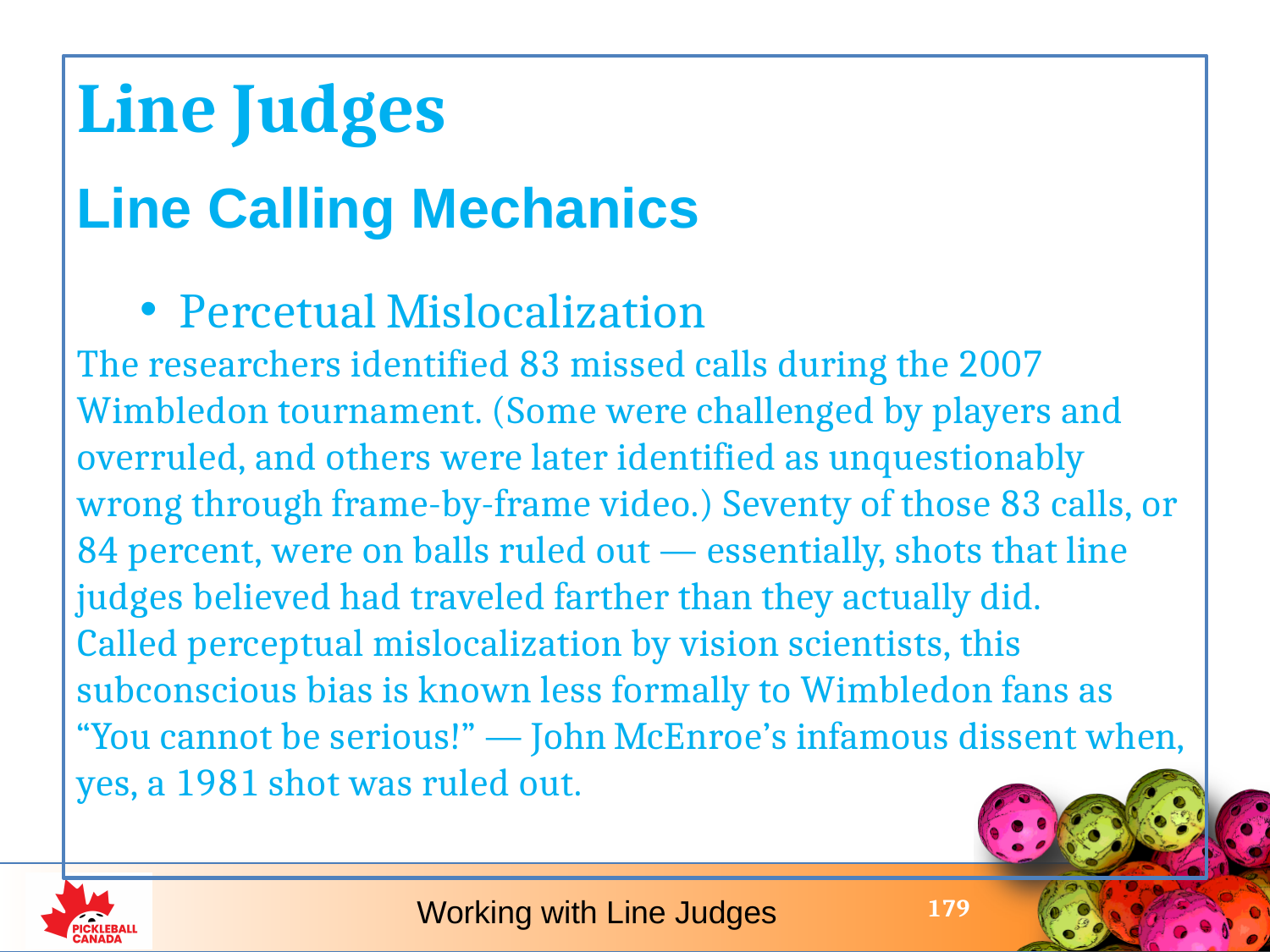

Line Judges

Line Calling Mechanics
Percetual Mislocalization
The researchers identified 83 missed calls during the 2007 Wimbledon tournament. (Some were challenged by players and overruled, and others were later identified as unquestionably wrong through frame-by-frame video.) Seventy of those 83 calls, or 84 percent, were on balls ruled out — essentially, shots that line judges believed had traveled farther than they actually did.
Called perceptual mislocalization by vision scientists, this subconscious bias is known less formally to Wimbledon fans as “You cannot be serious!” — John McEnroe’s infamous dissent when, yes, a 1981 shot was ruled out.